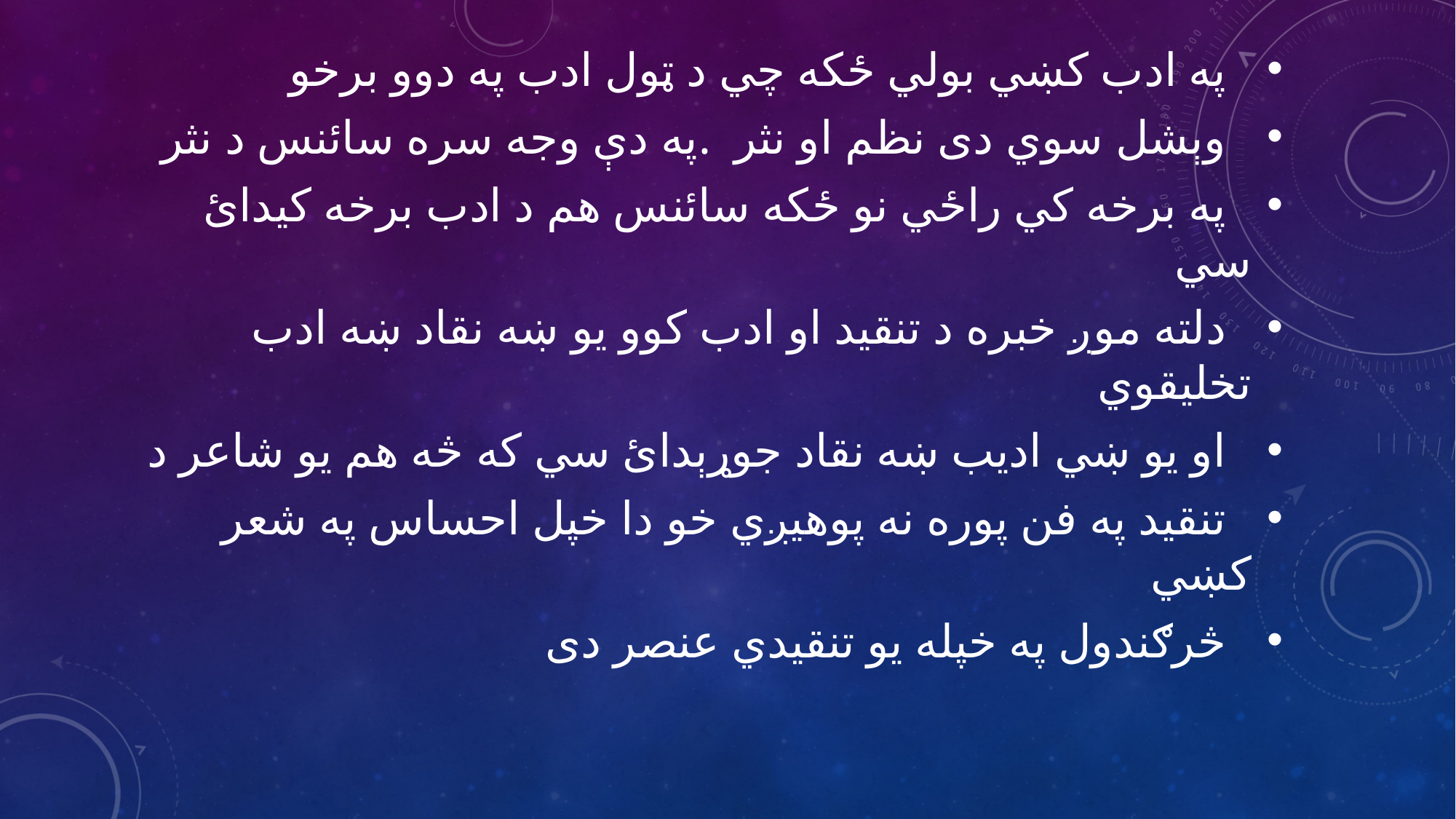

په ادب کښي بولي ځکه چي د ټول ادب په دوو برخو
  وېشل سوي دی نظم او نثر  .په دې وجه سره سائنس د نثر
  په برخه کي راځي نو ځکه سائنس هم د ادب برخه کيدائ سي
  دلته موږ خبره د تنقيد او ادب کوو يو ښه نقاد ښه ادب تخليقوي
  او يو ښي اديب ښه نقاد جوړېدائ سي که څه هم يو شاعر د
  تنقيد په فن پوره نه پوهيږي خو دا خپل احساس په شعر کښي
  څرګندول په خپله يو تنقيدي عنصر دی